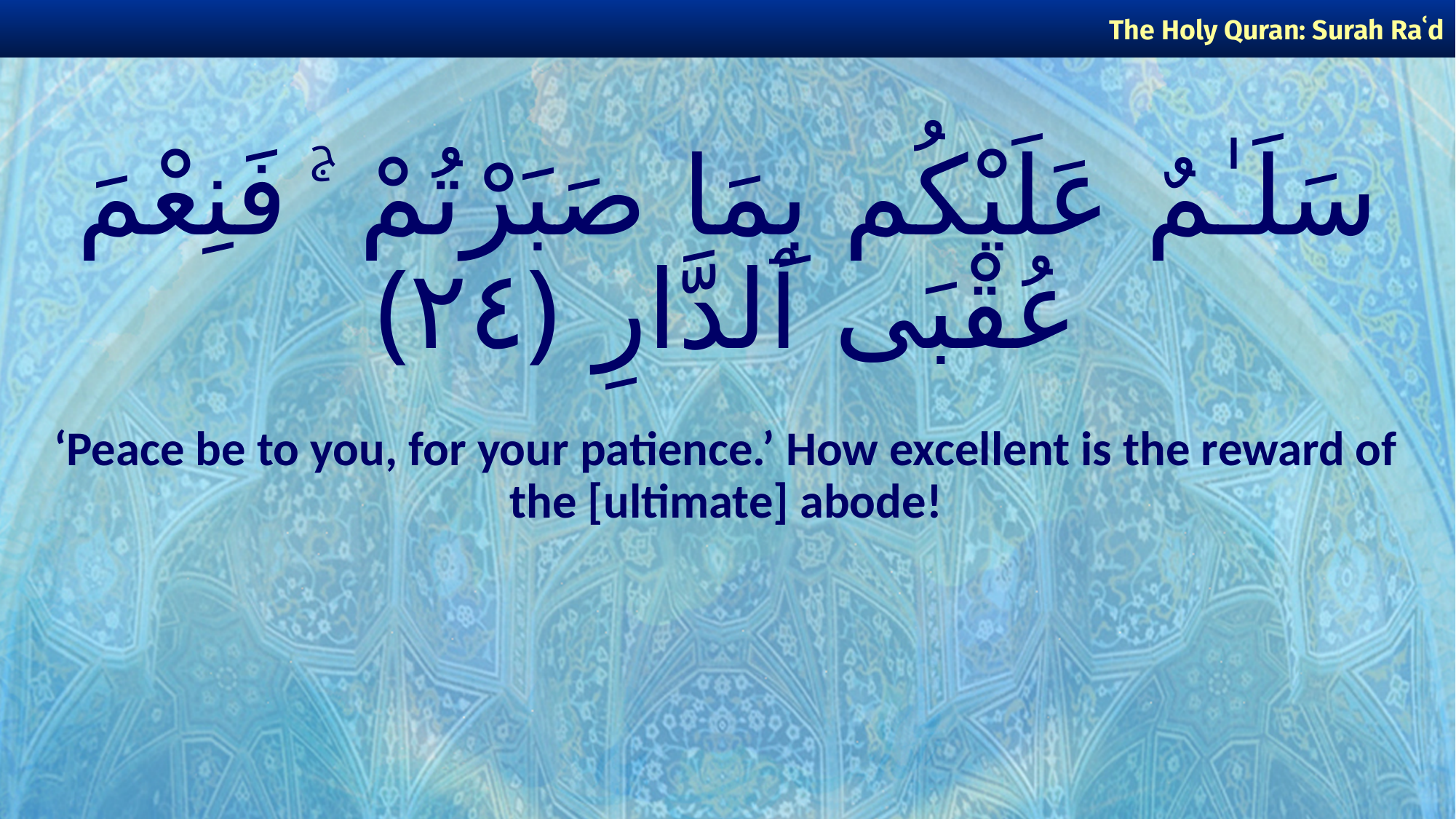

The Holy Quran: Surah Raʿd
# سَلَـٰمٌ عَلَيْكُم بِمَا صَبَرْتُمْ ۚ فَنِعْمَ عُقْبَى ٱلدَّارِ ﴿٢٤﴾
‘Peace be to you, for your patience.’ How excellent is the reward of the [ultimate] abode!